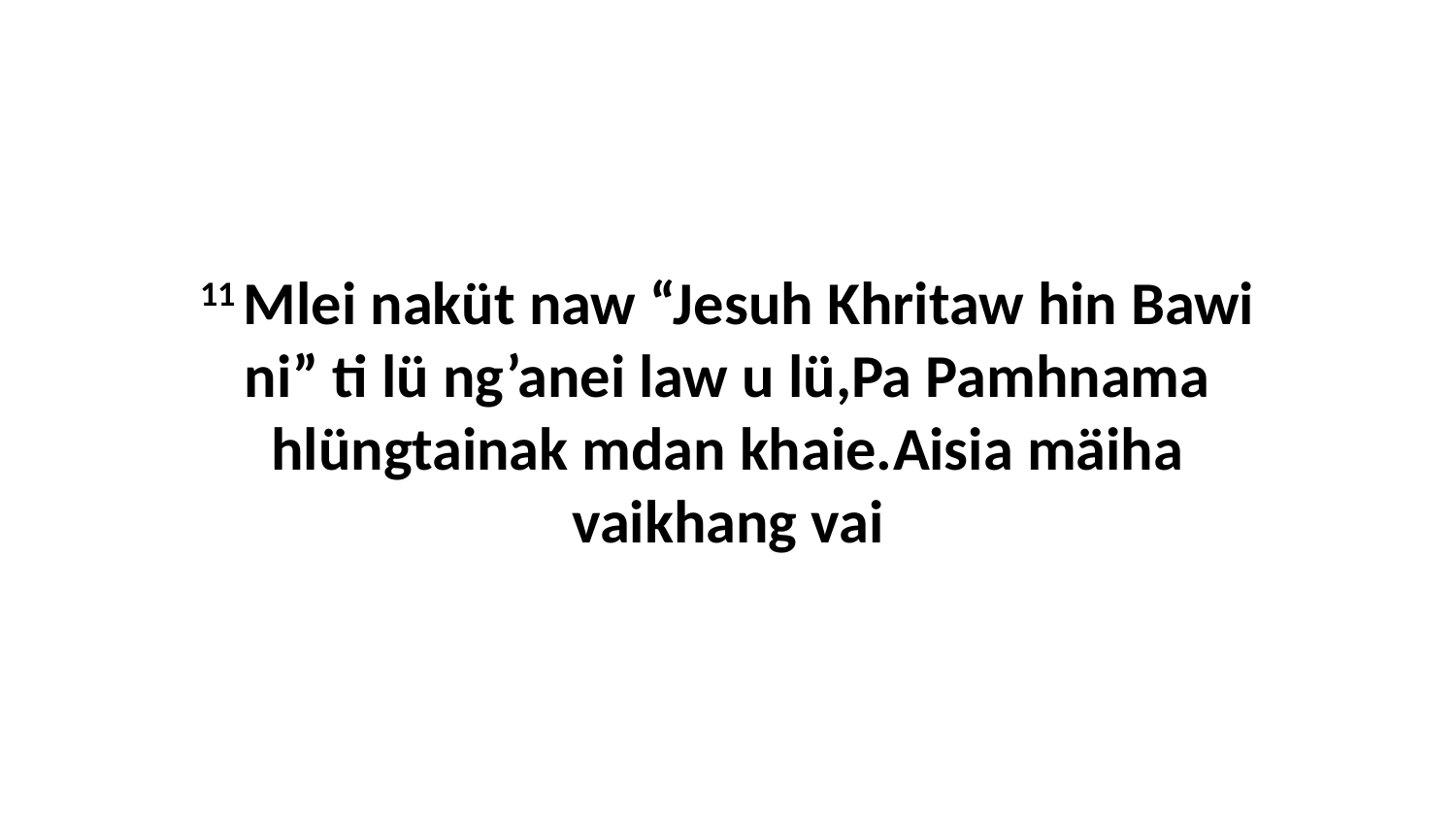

11 Mlei naküt naw “Jesuh Khritaw hin Bawi ni” ti lü ng’anei law u lü,Pa Pamhnama hlüngtainak mdan khaie.Aisia mäiha vaikhang vai